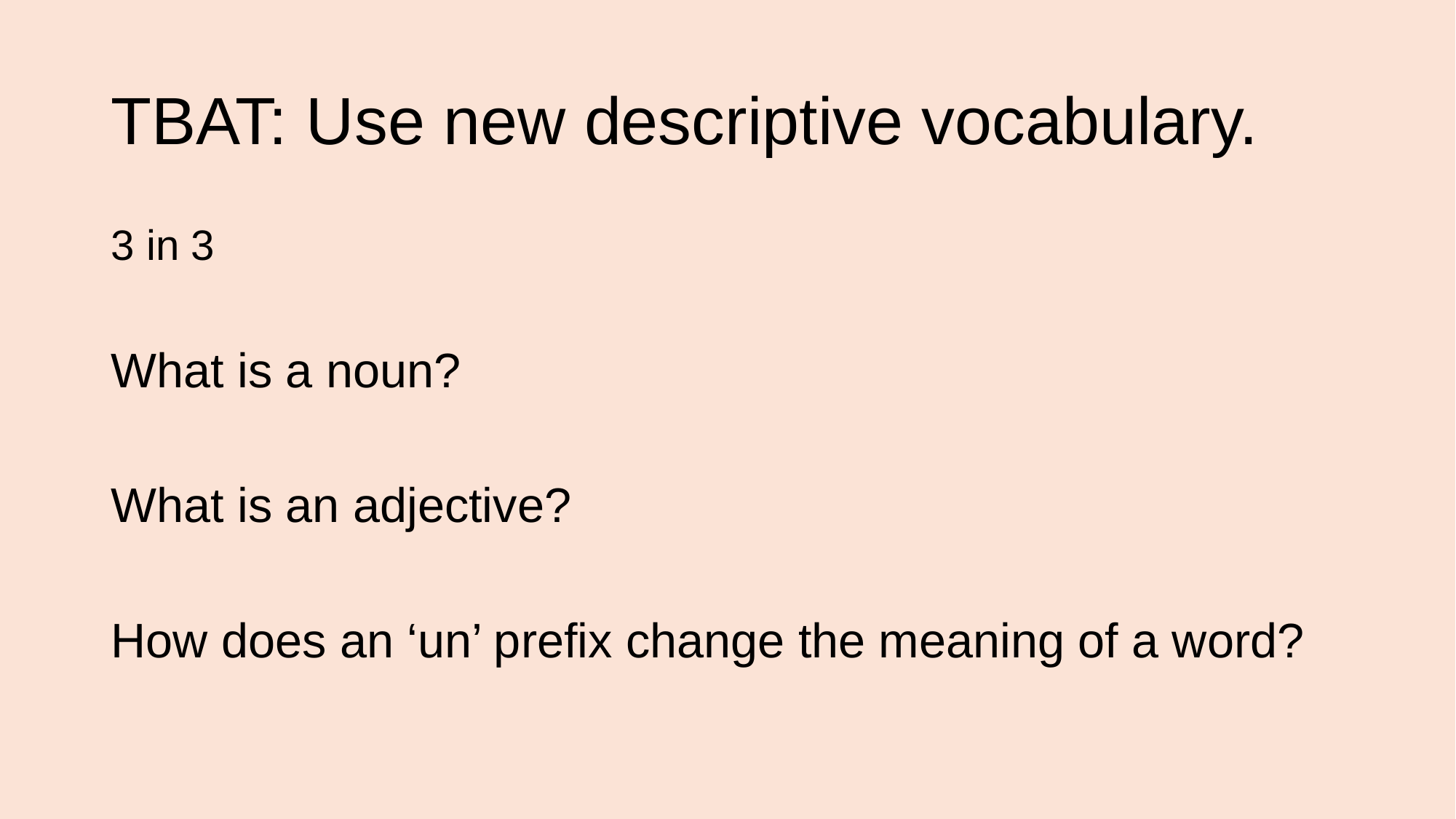

# TBAT: Use new descriptive vocabulary.
3 in 3

What is a noun?

What is an adjective?

How does an ‘un’ prefix change the meaning of a word?